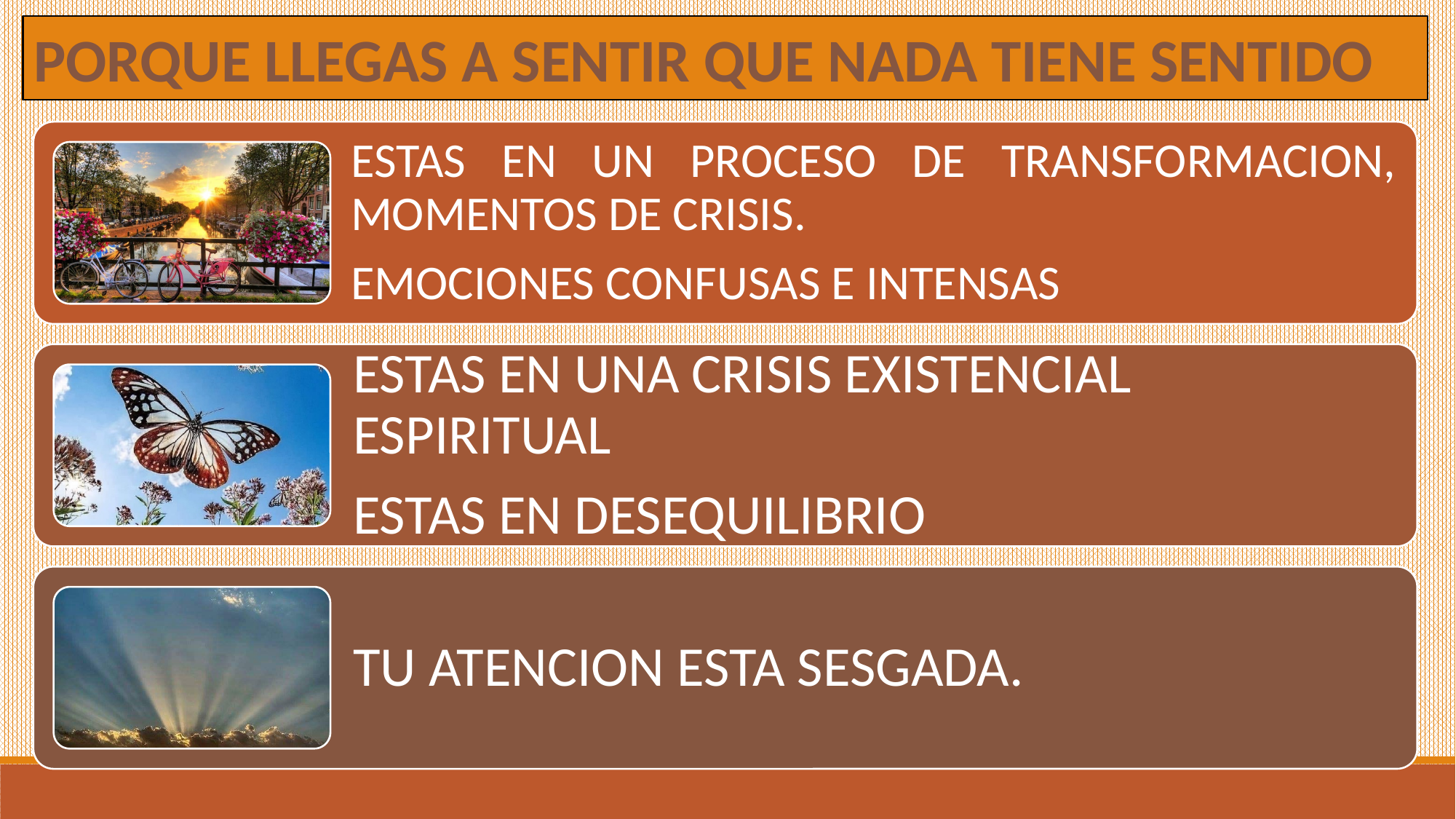

PORQUE LLEGAS A SENTIR QUE NADA TIENE SENTIDO
ESTAS EN UN PROCESO DE TRANSFORMACION, MOMENTOS DE CRISIS.
EMOCIONES CONFUSAS E INTENSAS
ESTAS EN UNA CRISIS EXISTENCIAL ESPIRITUAL
ESTAS EN DESEQUILIBRIO
TU ATENCION ESTA SESGADA.